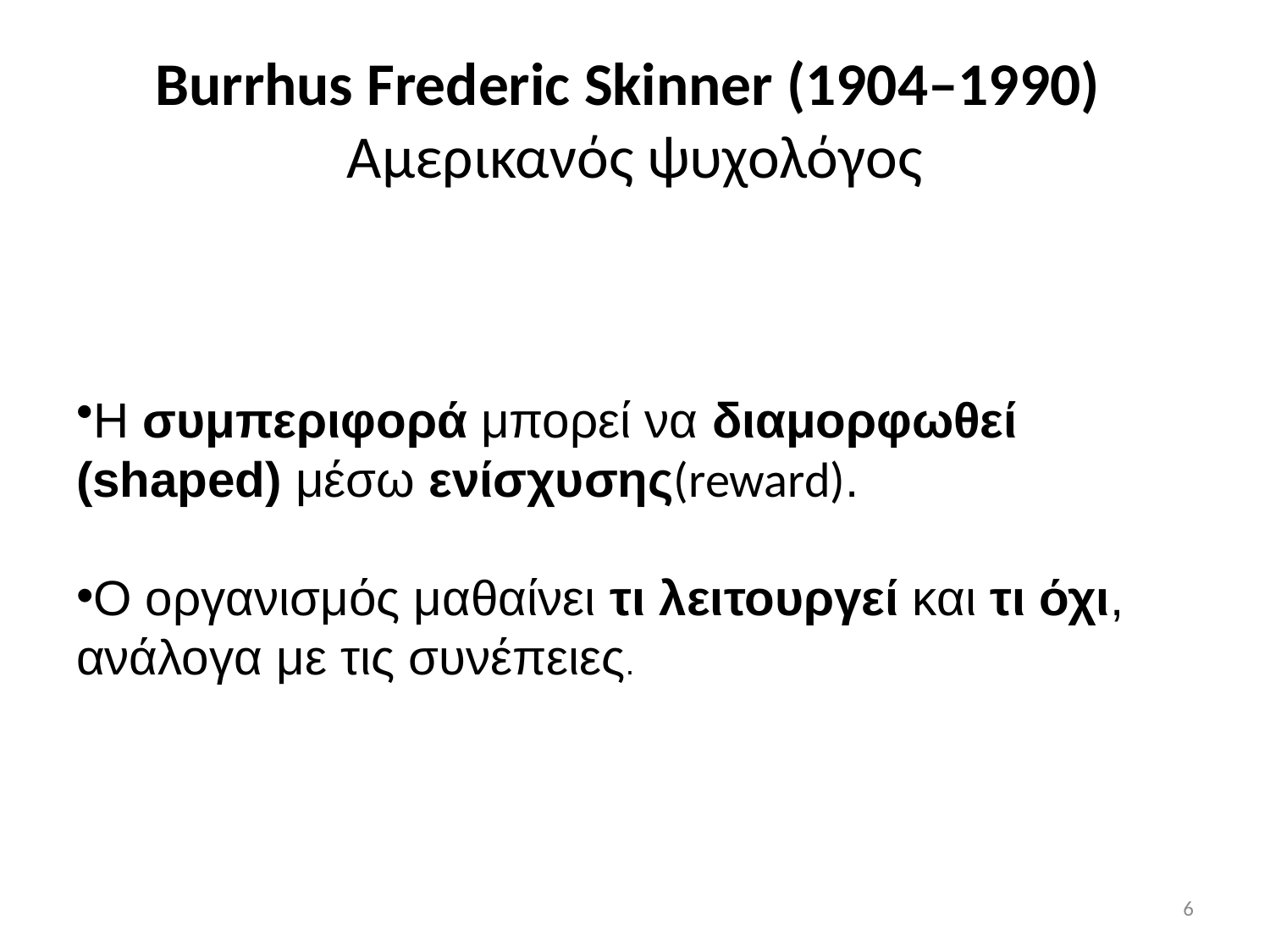

# Burrhus Frederic Skinner (1904–1990)  Αμερικανός ψυχολόγος
Η συμπεριφορά μπορεί να διαμορφωθεί (shaped) μέσω ενίσχυσης(reward).

Ο οργανισμός μαθαίνει τι λειτουργεί και τι όχι, ανάλογα με τις συνέπειες.
6